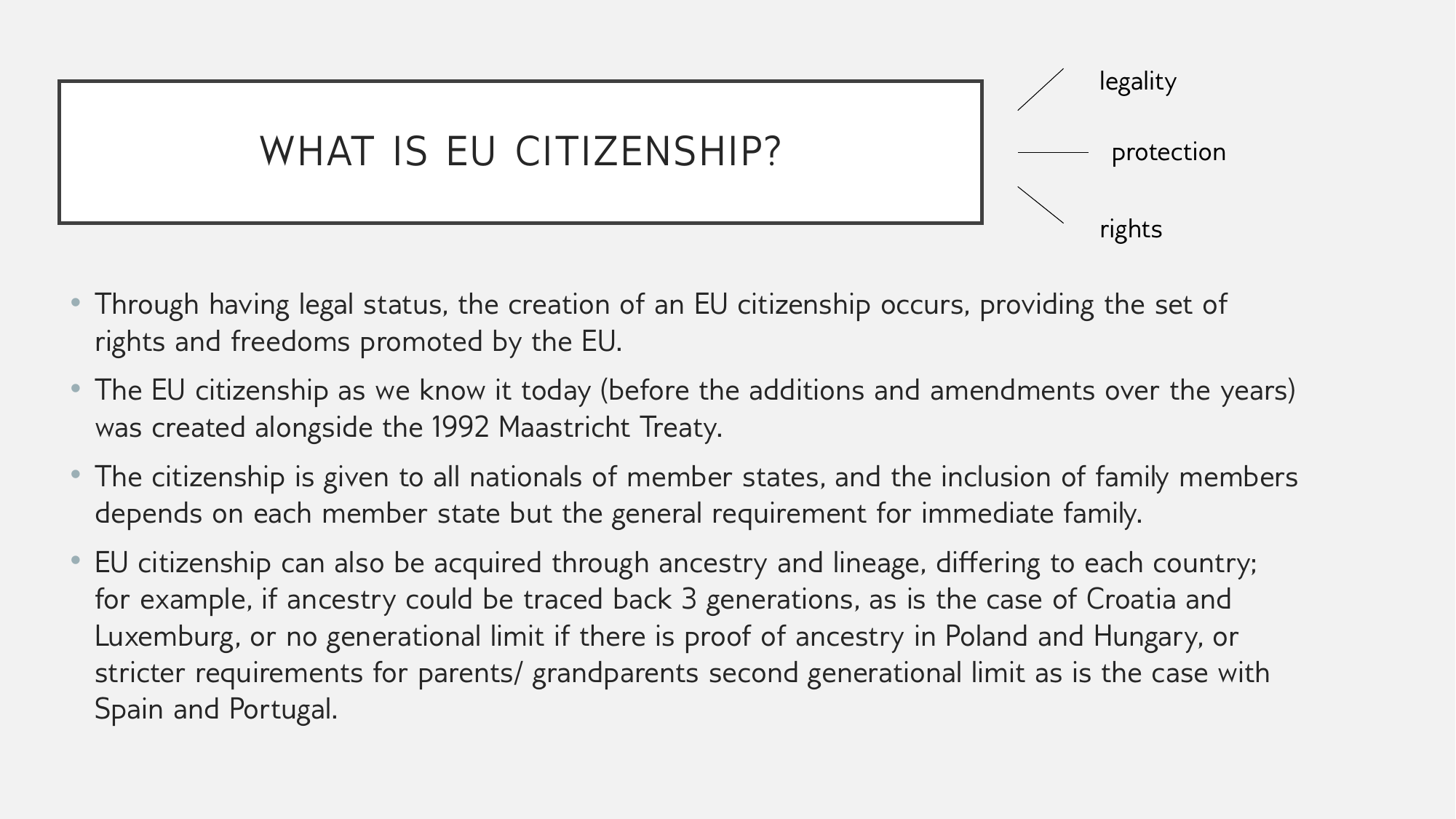

legality
# What is EU citizenship?
protection
rights
Through having legal status, the creation of an EU citizenship occurs, providing the set of rights and freedoms promoted by the EU.
The EU citizenship as we know it today (before the additions and amendments over the years) was created alongside the 1992 Maastricht Treaty.
The citizenship is given to all nationals of member states, and the inclusion of family members depends on each member state but the general requirement for immediate family.
EU citizenship can also be acquired through ancestry and lineage, differing to each country; for example, if ancestry could be traced back 3 generations, as is the case of Croatia and Luxemburg, or no generational limit if there is proof of ancestry in Poland and Hungary, or stricter requirements for parents/ grandparents second generational limit as is the case with Spain and Portugal.